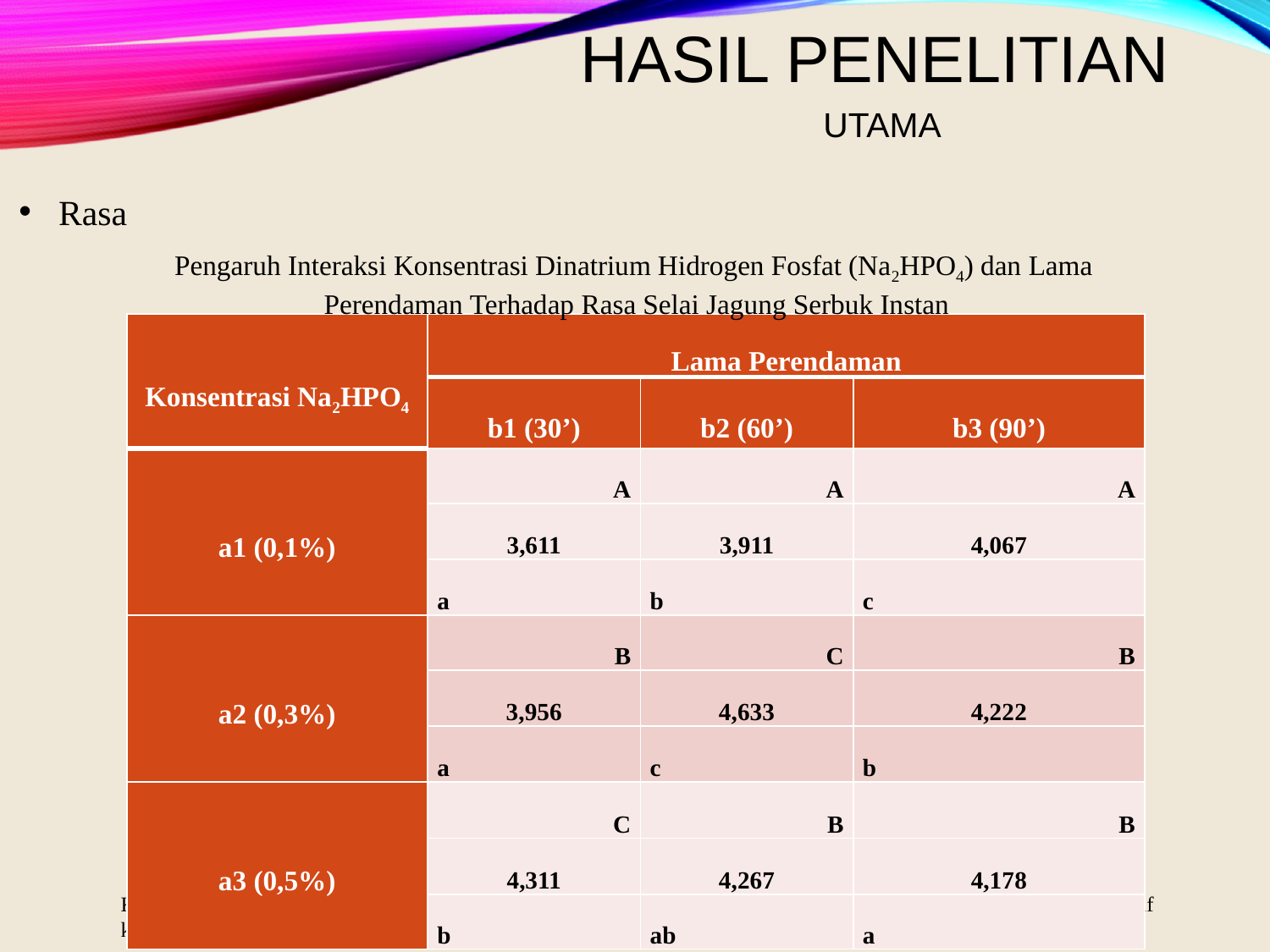

# Hasil Penelitian
UTAMA
Rasa
Pengaruh Interaksi Konsentrasi Dinatrium Hidrogen Fosfat (Na2HPO4) dan Lama  Perendaman Terhadap Rasa Selai Jagung Serbuk Instan
| Konsentrasi Na2HPO4 | Lama Perendaman |  |  |
| --- | --- | --- | --- |
|  | b1 (30’) | b2 (60’) | b3 (90’) |
| a1 (0,1%) | A | A | A |
|  | 3,611 | 3,911 | 4,067 |
|  | a | b | c |
| a2 (0,3%) | B | C | B |
|  | 3,956 | 4,633 | 4,222 |
|  | a | c | b |
| a3 (0,5%) | C | B | B |
|  | 4,311 | 4,267 | 4,178 |
|  | b | ab | a |
Keterangan : Setiap huruf yang berbeda menunjukan adanya perbedaan yang nyata  pada taraf 5%. Uji Duncan (huruf kecil dibaca secara horizontal dan huruf besar secara vertikal).